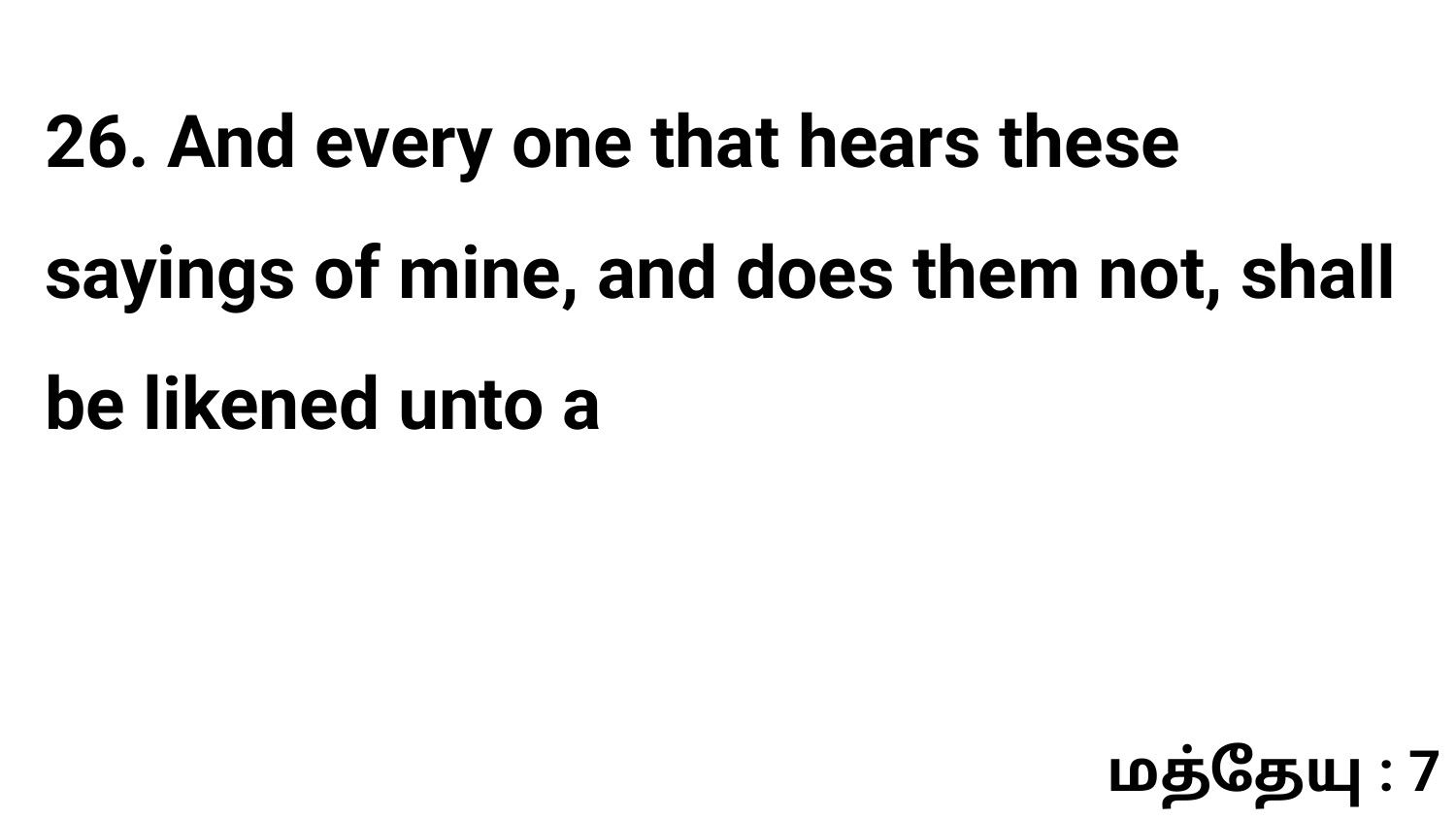

26. And every one that hears these sayings of mine, and does them not, shall be likened unto a
மத்தேயு : 7